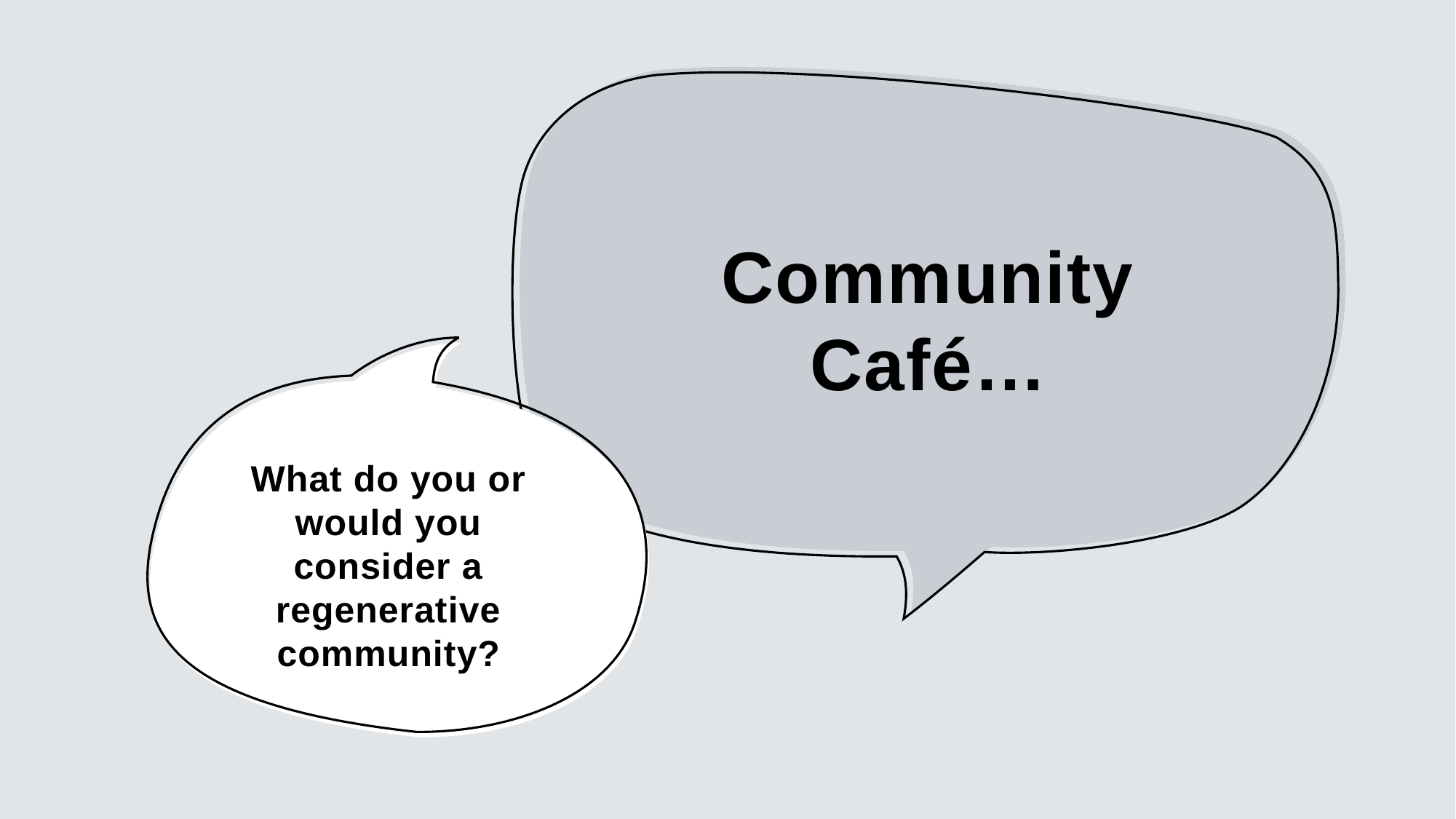

# Community Café…

What do you or would you consider a regenerative community?